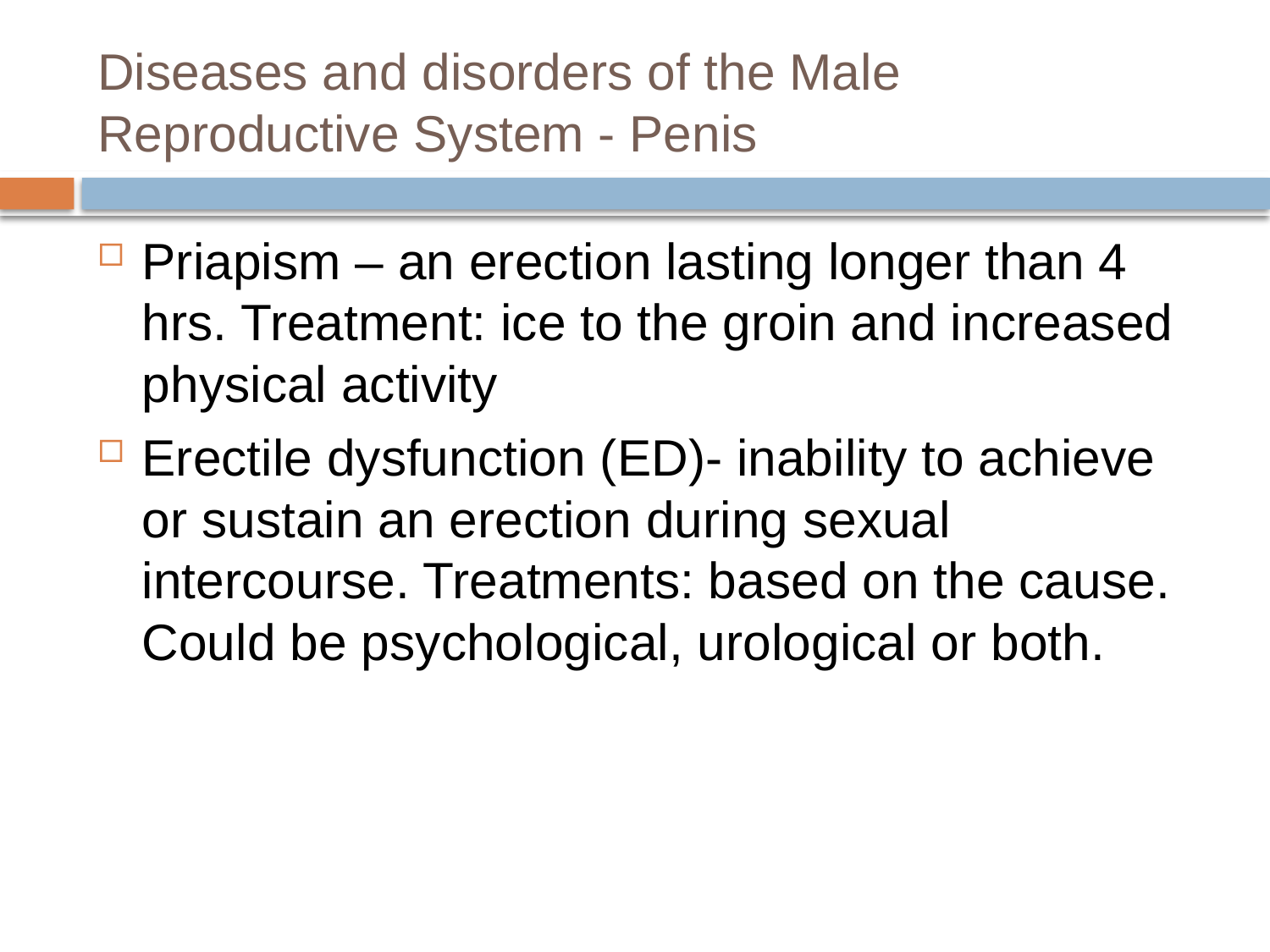

# Diseases and disorders of the Male Reproductive System - Penis
Priapism – an erection lasting longer than 4 hrs. Treatment: ice to the groin and increased physical activity
Erectile dysfunction (ED)- inability to achieve or sustain an erection during sexual intercourse. Treatments: based on the cause. Could be psychological, urological or both.